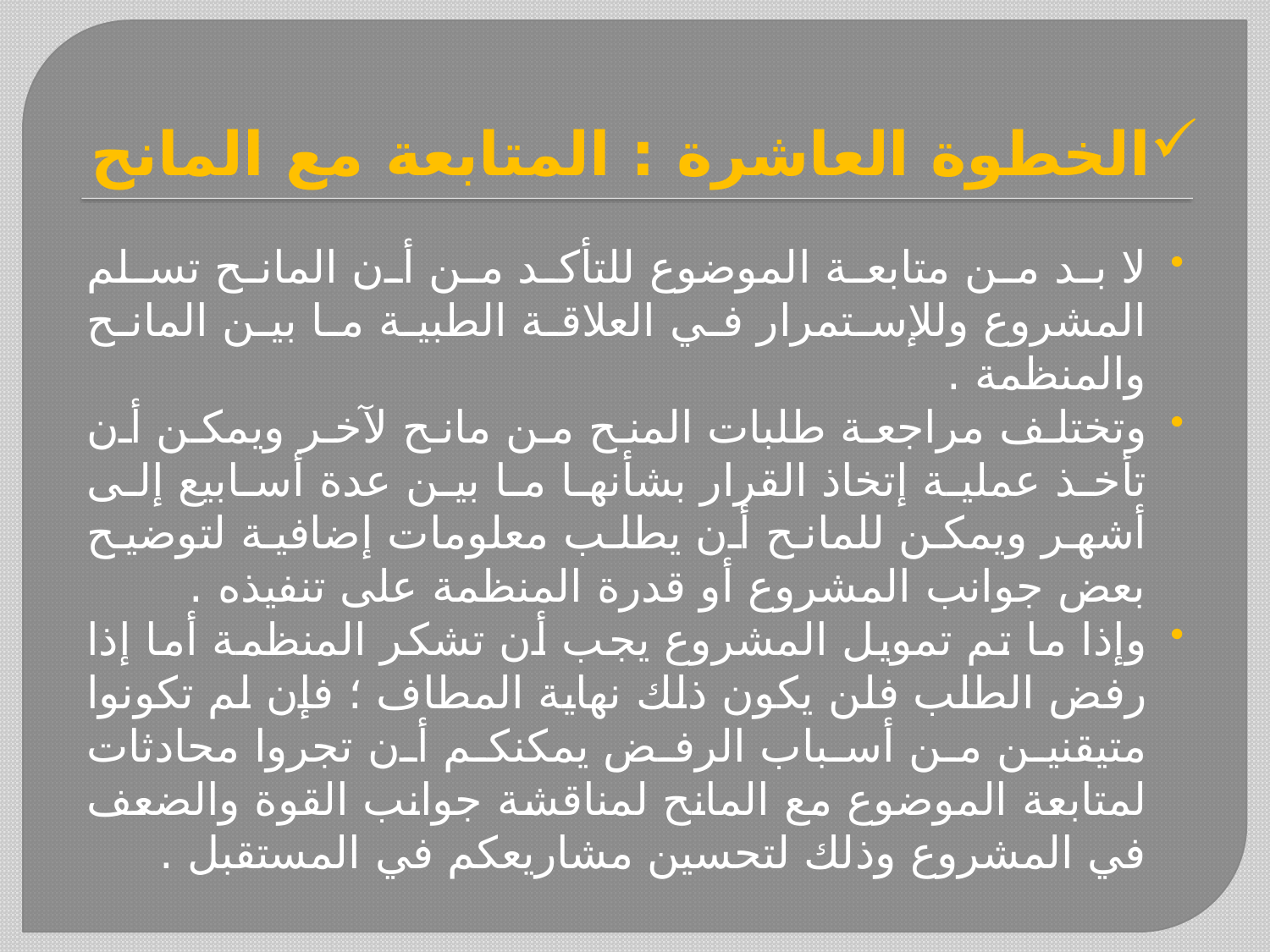

# الخطوة العاشرة : المتابعة مع المانح
لا بد من متابعة الموضوع للتأكد من أن المانح تسلم المشروع وللإستمرار في العلاقة الطبية ما بين المانح والمنظمة .
وتختلف مراجعة طلبات المنح من مانح لآخر ويمكن أن تأخذ عملية إتخاذ القرار بشأنها ما بين عدة أسابيع إلى أشهر ويمكن للمانح أن يطلب معلومات إضافية لتوضيح بعض جوانب المشروع أو قدرة المنظمة على تنفيذه .
وإذا ما تم تمويل المشروع يجب أن تشكر المنظمة أما إذا رفض الطلب فلن يكون ذلك نهاية المطاف ؛ فإن لم تكونوا متيقنين من أسباب الرفض يمكنكم أن تجروا محادثات لمتابعة الموضوع مع المانح لمناقشة جوانب القوة والضعف في المشروع وذلك لتحسين مشاريعكم في المستقبل .